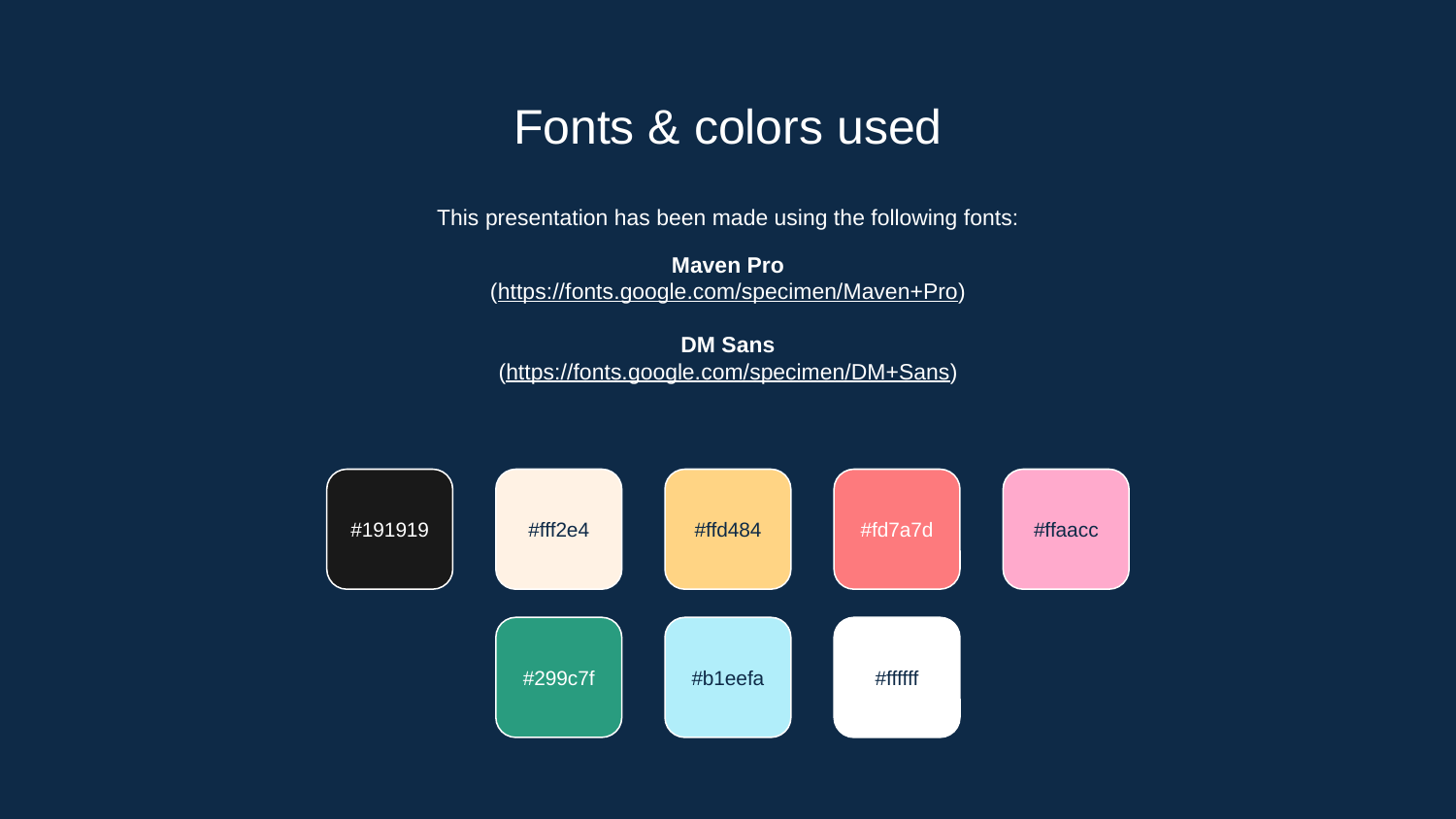

# Fonts & colors used
This presentation has been made using the following fonts:
Maven Pro
(https://fonts.google.com/specimen/Maven+Pro)

DM Sans
(https://fonts.google.com/specimen/DM+Sans)

#191919
#fff2e4
#ffd484
#fd7a7d
#ffaacc

#299c7f
#b1eefa
#ffffff